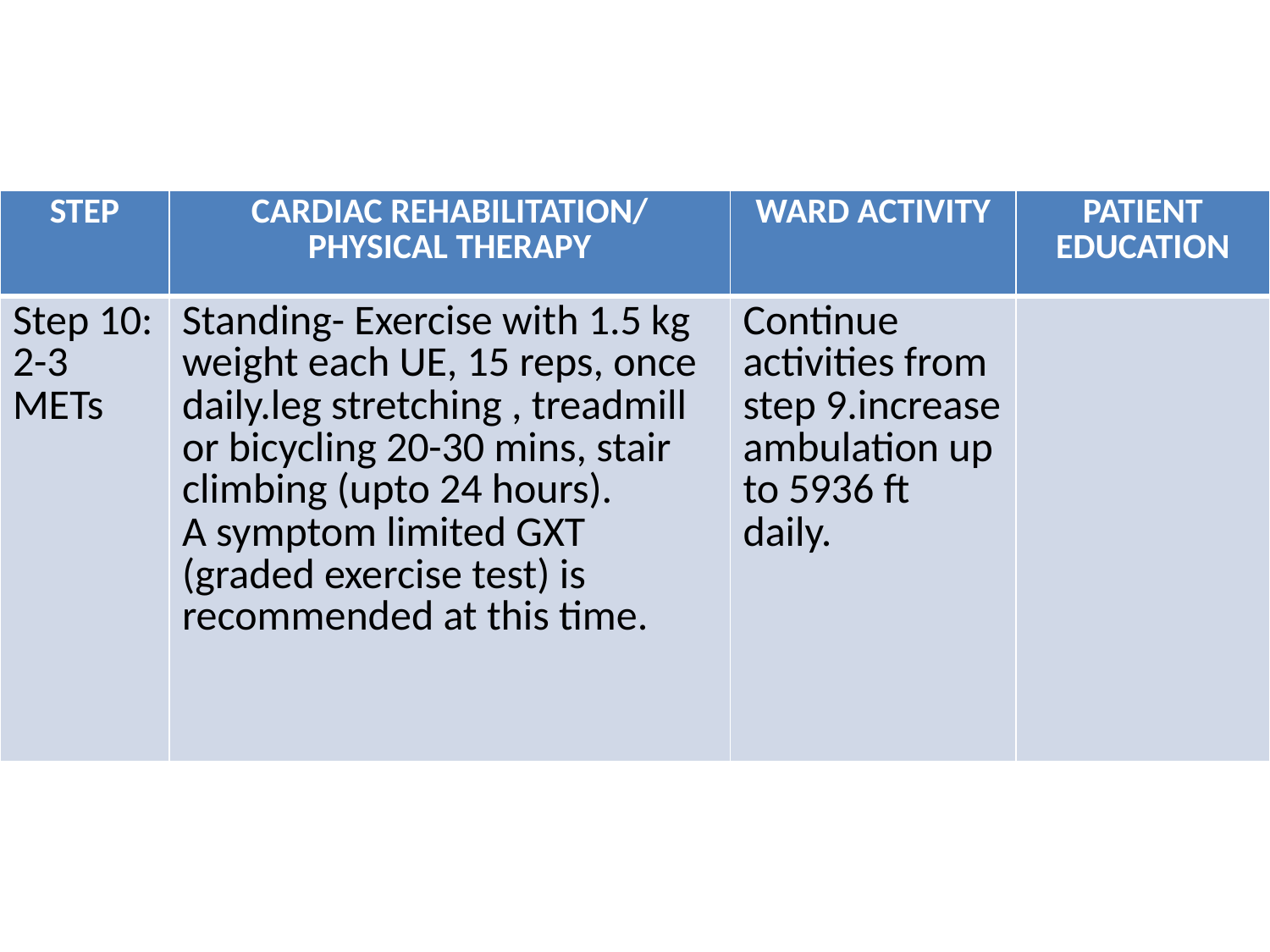

#
| STEP | CARDIAC REHABILITATION/ PHYSICAL THERAPY | WARD ACTIVITY | PATIENT EDUCATION |
| --- | --- | --- | --- |
| Step 10: 2-3 METs | Standing- Exercise with 1.5 kg weight each UE, 15 reps, once daily.leg stretching , treadmill or bicycling 20-30 mins, stair climbing (upto 24 hours). A symptom limited GXT (graded exercise test) is recommended at this time. | Continue activities from step 9.increase ambulation up to 5936 ft daily. |  |